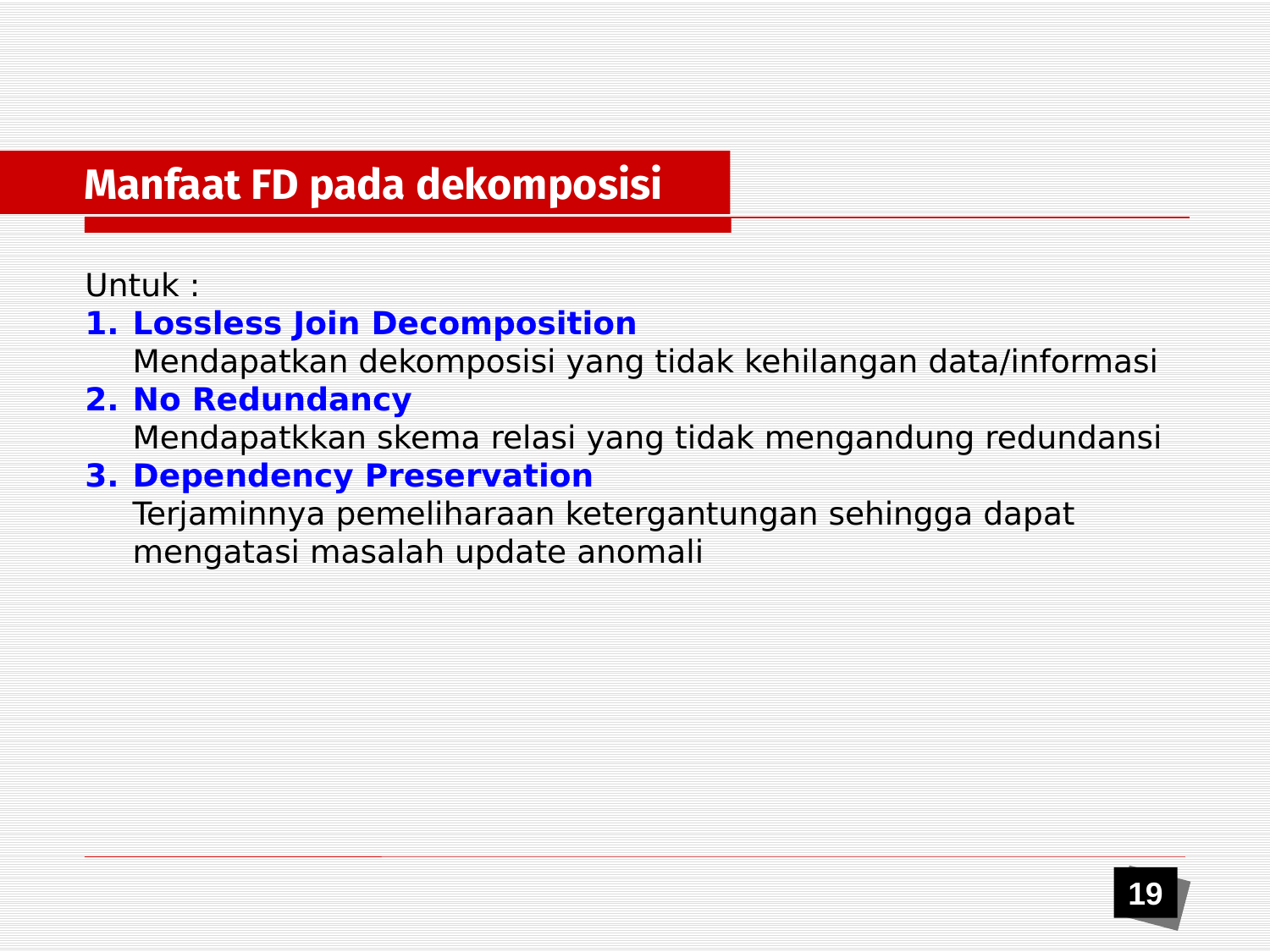

Manfaat FD pada dekomposisi
Untuk :
1. 	Lossless Join Decomposition
 	Mendapatkan dekomposisi yang tidak kehilangan data/informasi
2.	No Redundancy
	Mendapatkkan skema relasi yang tidak mengandung redundansi
3.	Dependency Preservation
	Terjaminnya pemeliharaan ketergantungan sehingga dapat
	mengatasi masalah update anomali
19